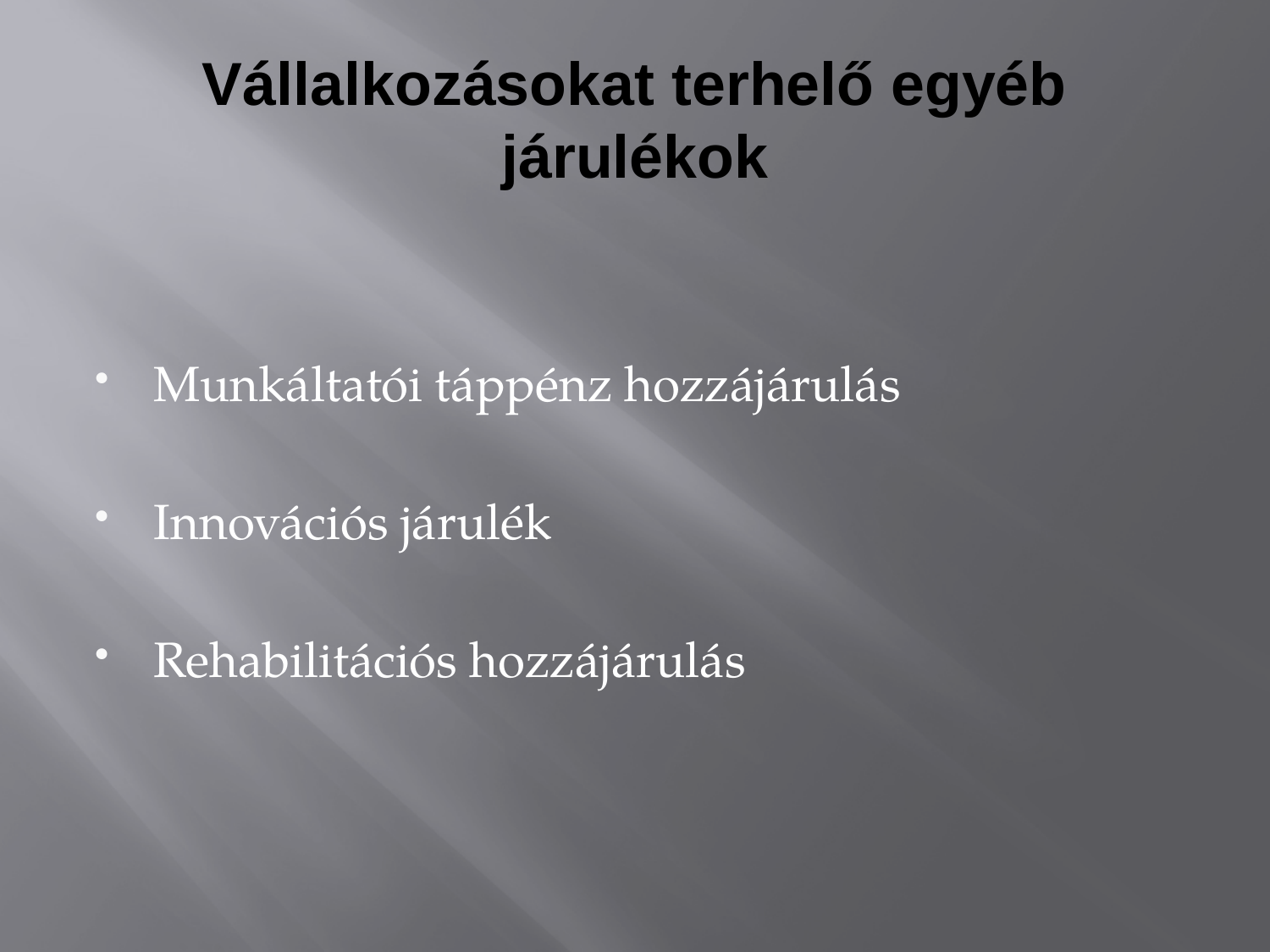

# Vállalkozásokat terhelő egyéb járulékok
Munkáltatói táppénz hozzájárulás

Innovációs járulék

Rehabilitációs hozzájárulás